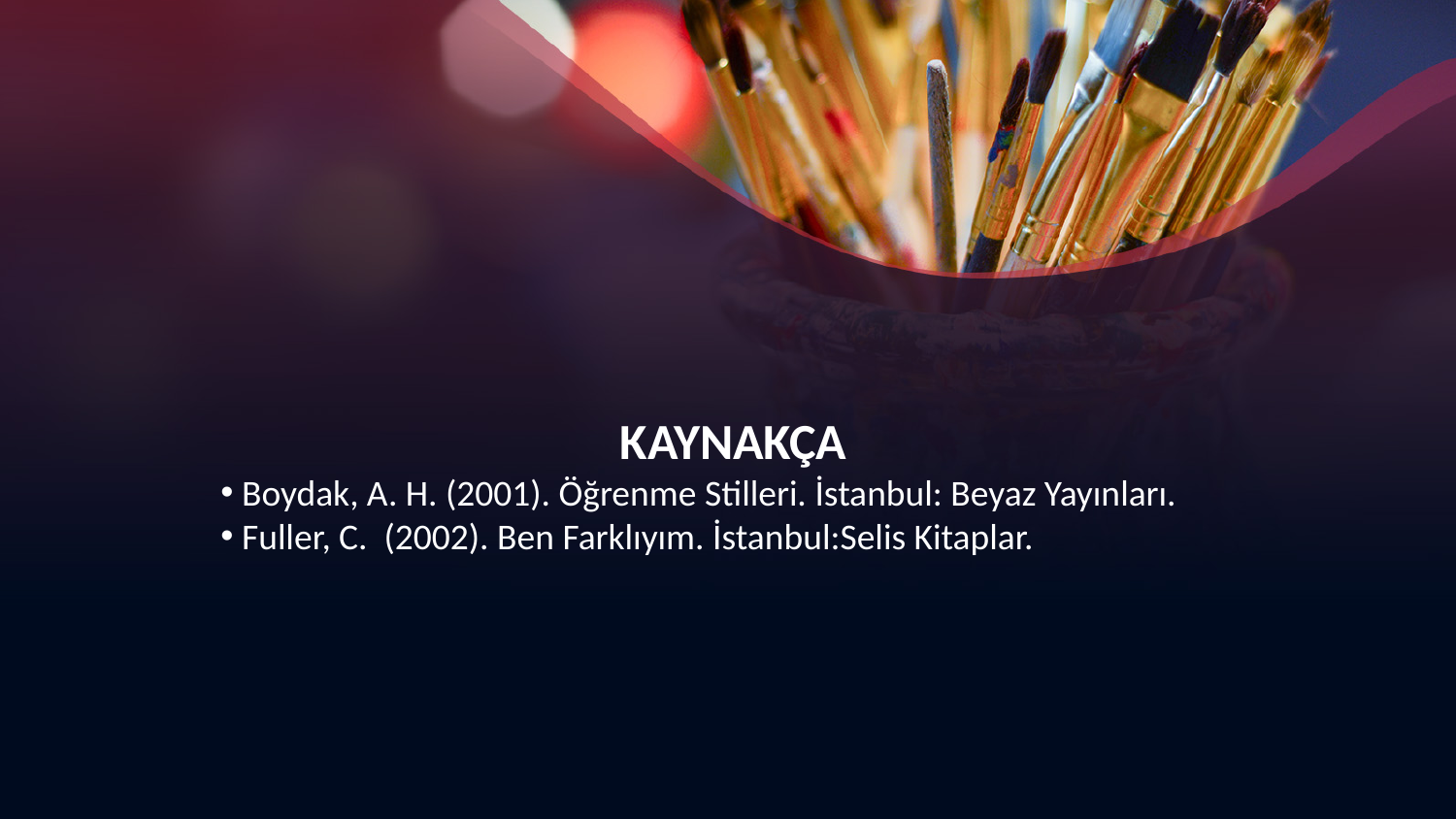

KAYNAKÇA
 Boydak, A. H. (2001). Öğrenme Stilleri. İstanbul: Beyaz Yayınları.
 Fuller, C.  (2002). Ben Farklıyım. İstanbul:Selis Kitaplar.